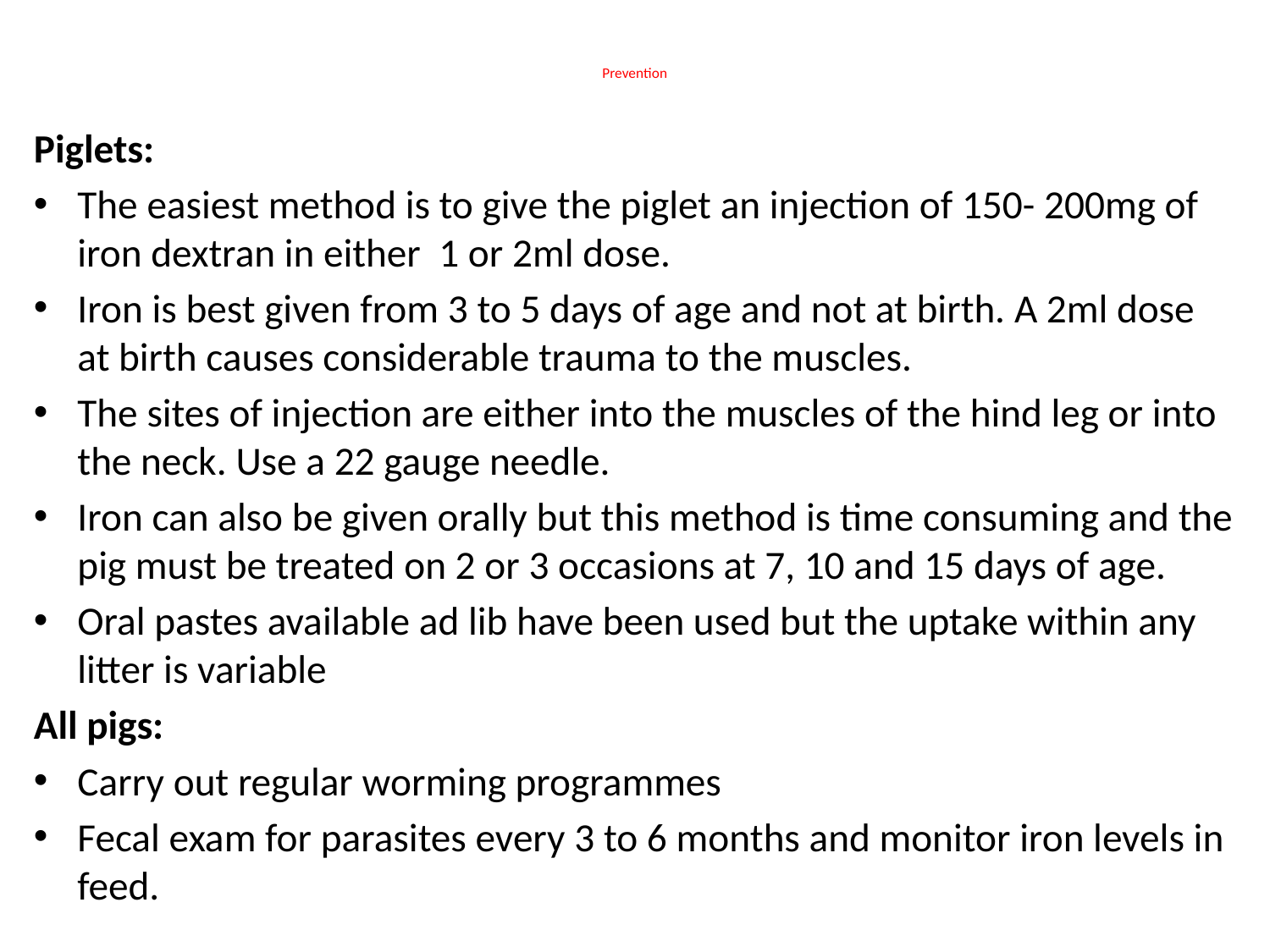

# Prevention
Piglets:
The easiest method is to give the piglet an injection of 150- 200mg of iron dextran in either  1 or 2ml dose.
Iron is best given from 3 to 5 days of age and not at birth. A 2ml dose at birth causes considerable trauma to the muscles.
The sites of injection are either into the muscles of the hind leg or into the neck. Use a 22 gauge needle.
Iron can also be given orally but this method is time consuming and the pig must be treated on 2 or 3 occasions at 7, 10 and 15 days of age.
Oral pastes available ad lib have been used but the uptake within any litter is variable
All pigs:
Carry out regular worming programmes
Fecal exam for parasites every 3 to 6 months and monitor iron levels in feed.